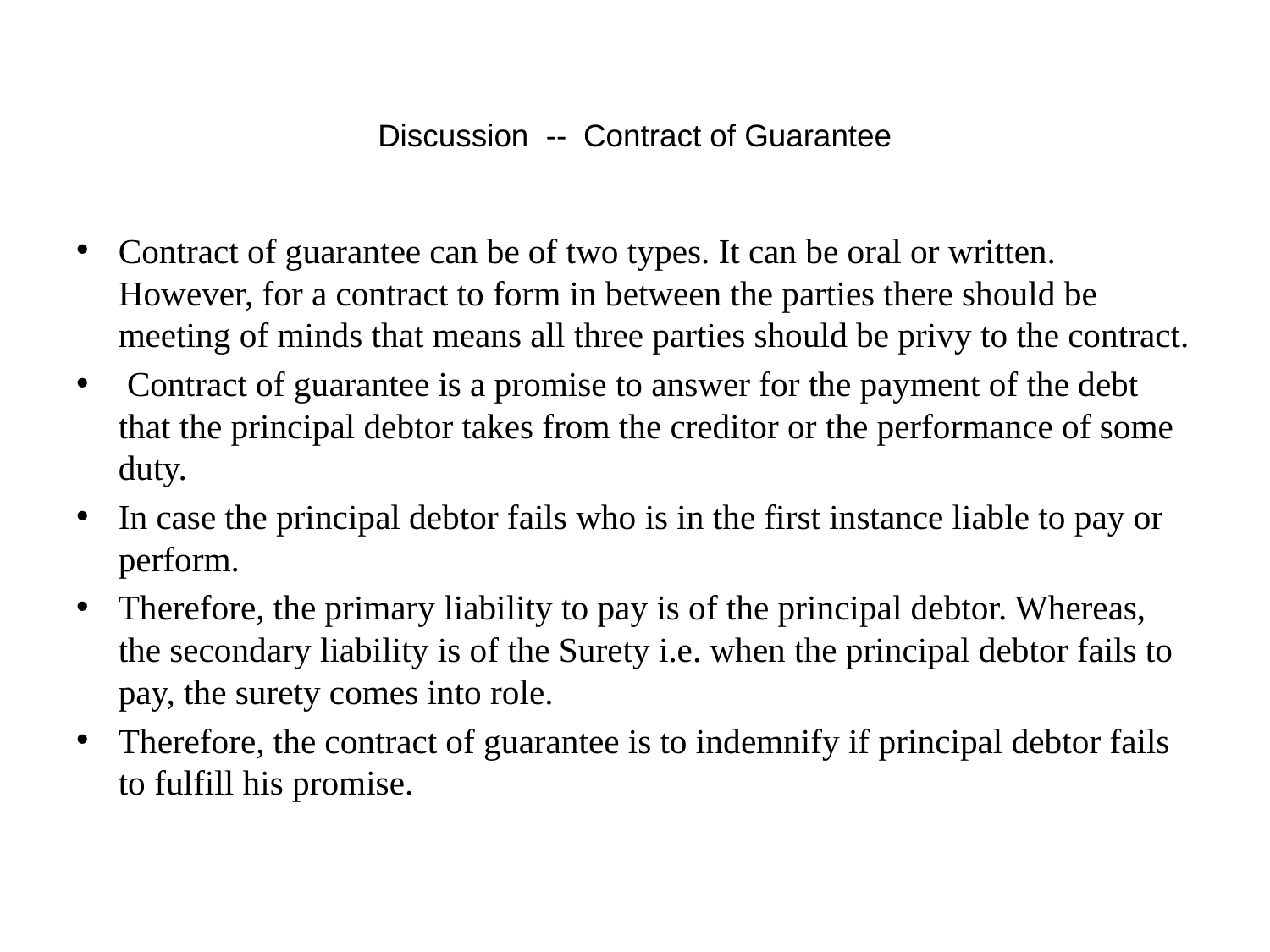

# Discussion  --  Contract of Guarantee
Contract of guarantee can be of two types. It can be oral or written. However, for a contract to form in between the parties there should be meeting of minds that means all three parties should be privy to the contract.
 Contract of guarantee is a promise to answer for the payment of the debt that the principal debtor takes from the creditor or the performance of some duty.
In case the principal debtor fails who is in the first instance liable to pay or perform.
Therefore, the primary liability to pay is of the principal debtor. Whereas, the secondary liability is of the Surety i.e. when the principal debtor fails to pay, the surety comes into role.
Therefore, the contract of guarantee is to indemnify if principal debtor fails to fulfill his promise.